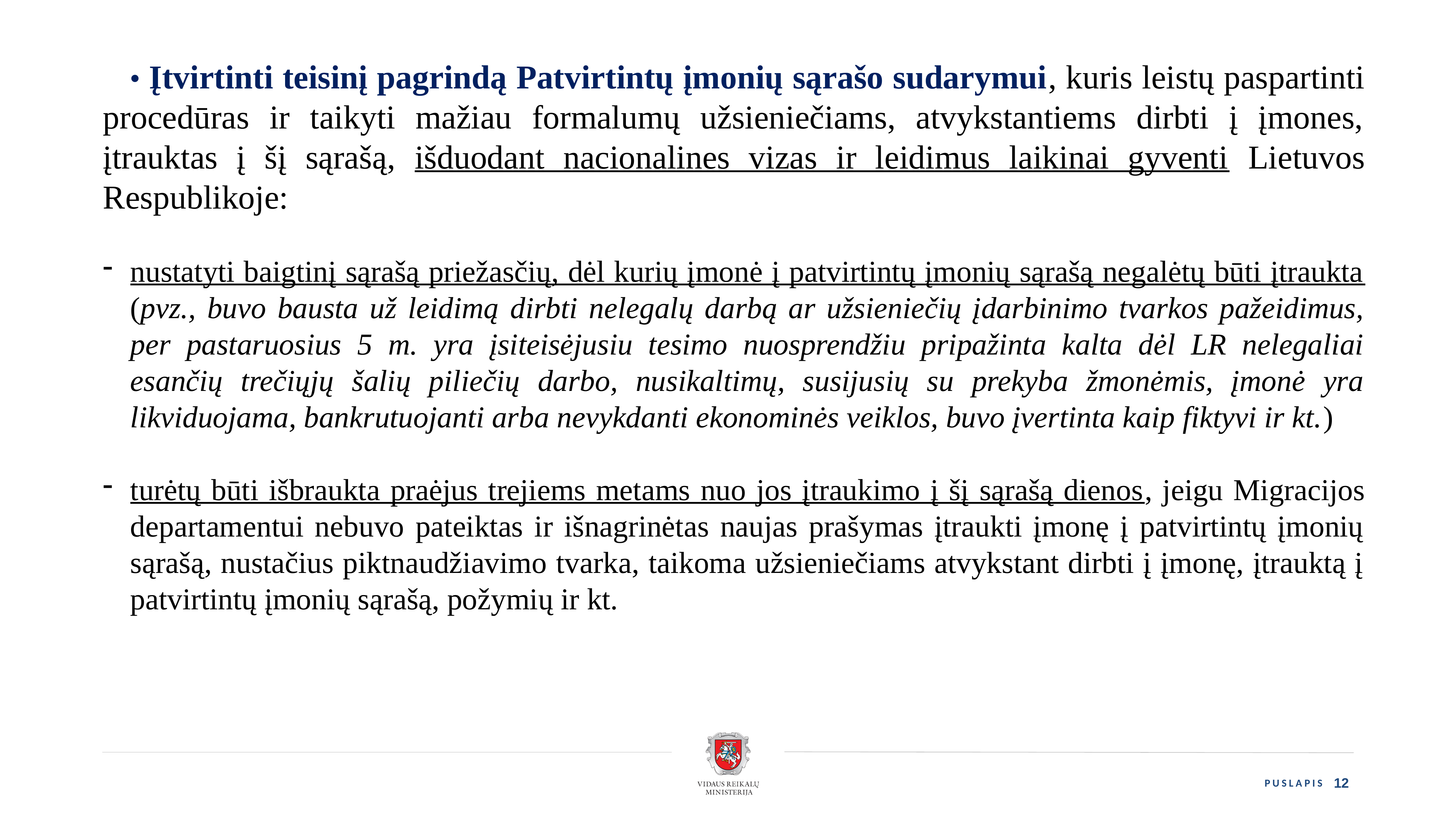

• Įtvirtinti teisinį pagrindą Patvirtintų įmonių sąrašo sudarymui, kuris leistų paspartinti procedūras ir taikyti mažiau formalumų užsieniečiams, atvykstantiems dirbti į įmones, įtrauktas į šį sąrašą, išduodant nacionalines vizas ir leidimus laikinai gyventi Lietuvos Respublikoje:

nustatyti baigtinį sąrašą priežasčių, dėl kurių įmonė į patvirtintų įmonių sąrašą negalėtų būti įtraukta (pvz., buvo bausta už leidimą dirbti nelegalų darbą ar užsieniečių įdarbinimo tvarkos pažeidimus, per pastaruosius 5 m. yra įsiteisėjusiu tesimo nuosprendžiu pripažinta kalta dėl LR nelegaliai esančių trečiųjų šalių piliečių darbo, nusikaltimų, susijusių su prekyba žmonėmis, įmonė yra likviduojama, bankrutuojanti arba nevykdanti ekonominės veiklos, buvo įvertinta kaip fiktyvi ir kt.)

turėtų būti išbraukta praėjus trejiems metams nuo jos įtraukimo į šį sąrašą dienos, jeigu Migracijos departamentui nebuvo pateiktas ir išnagrinėtas naujas prašymas įtraukti įmonę į patvirtintų įmonių sąrašą, nustačius piktnaudžiavimo tvarka, taikoma užsieniečiams atvykstant dirbti į įmonę, įtrauktą į patvirtintų įmonių sąrašą, požymių ir kt.